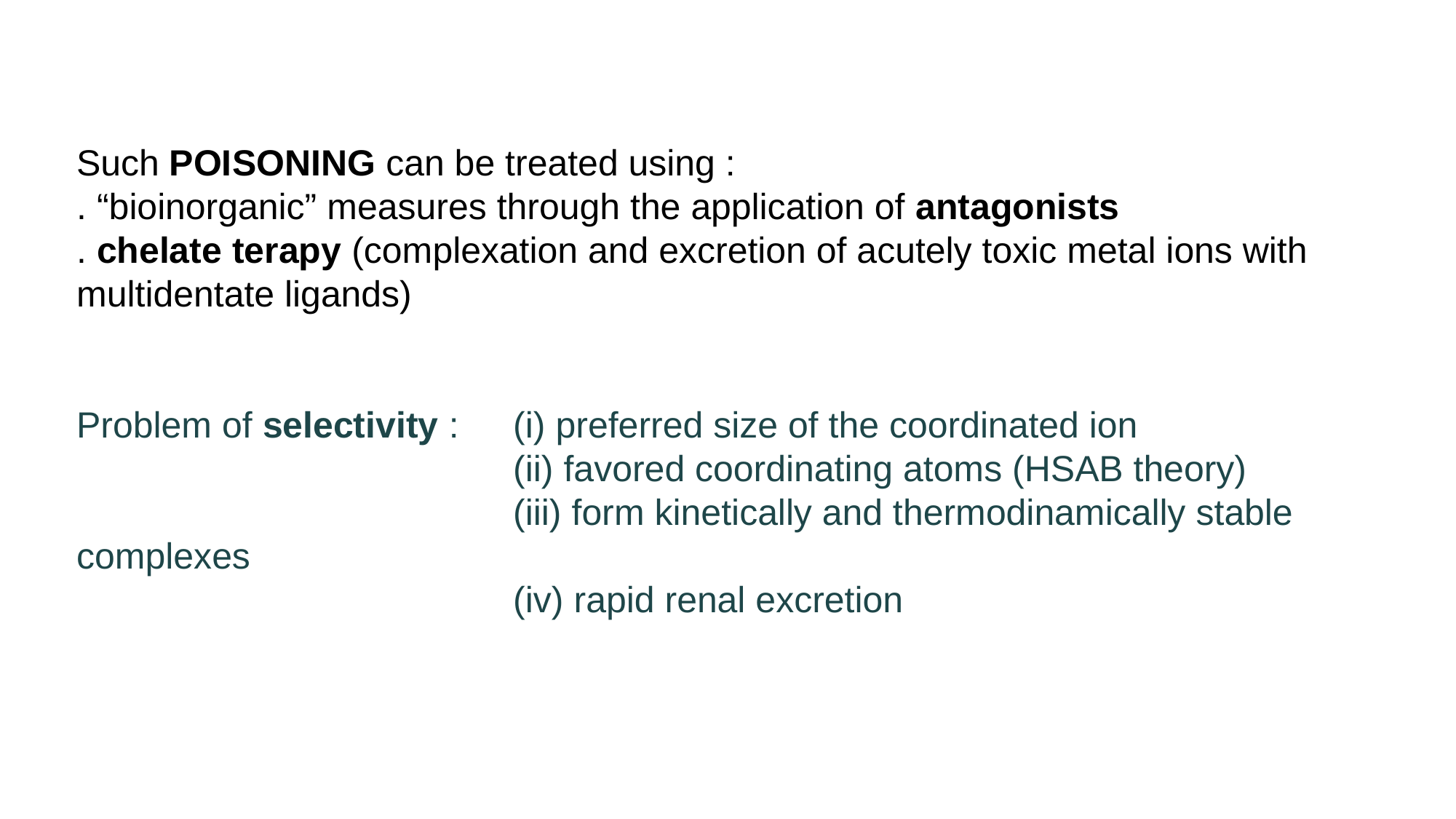

Such POISONING can be treated using :
. “bioinorganic” measures through the application of antagonists
. chelate terapy (complexation and excretion of acutely toxic metal ions with multidentate ligands)

Problem of selectivity :	(i) preferred size of the coordinated ion
		    		(ii) favored coordinating atoms (HSAB theory)
		    		(iii) form kinetically and thermodinamically stable complexes
		    		(iv) rapid renal excretion